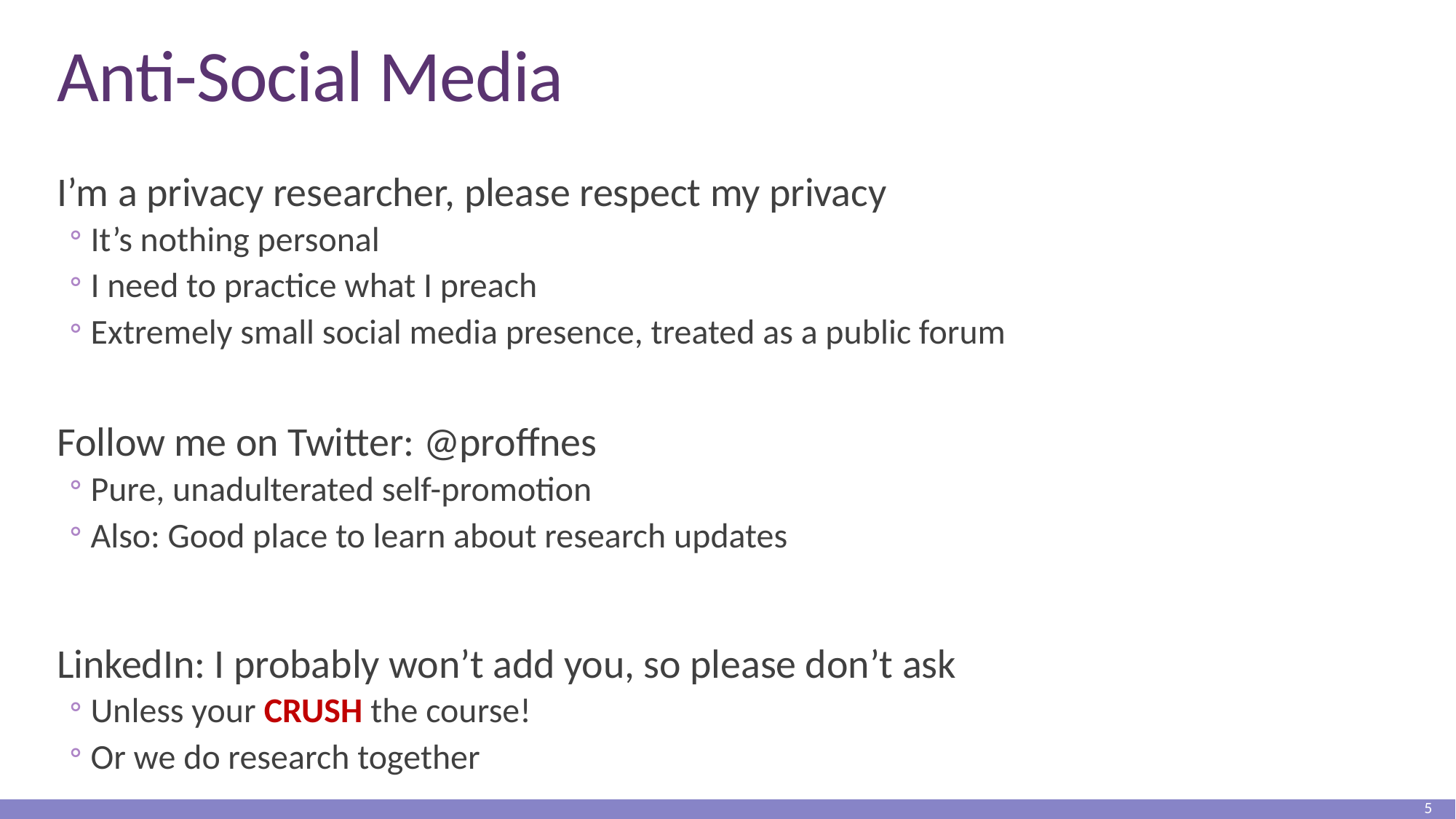

# Anti-Social Media
I’m a privacy researcher, please respect my privacy
It’s nothing personal
I need to practice what I preach
Extremely small social media presence, treated as a public forum

Follow me on Twitter: @proffnes
Pure, unadulterated self-promotion
Also: Good place to learn about research updates

LinkedIn: I probably won’t add you, so please don’t ask
Unless your CRUSH the course!
Or we do research together
5